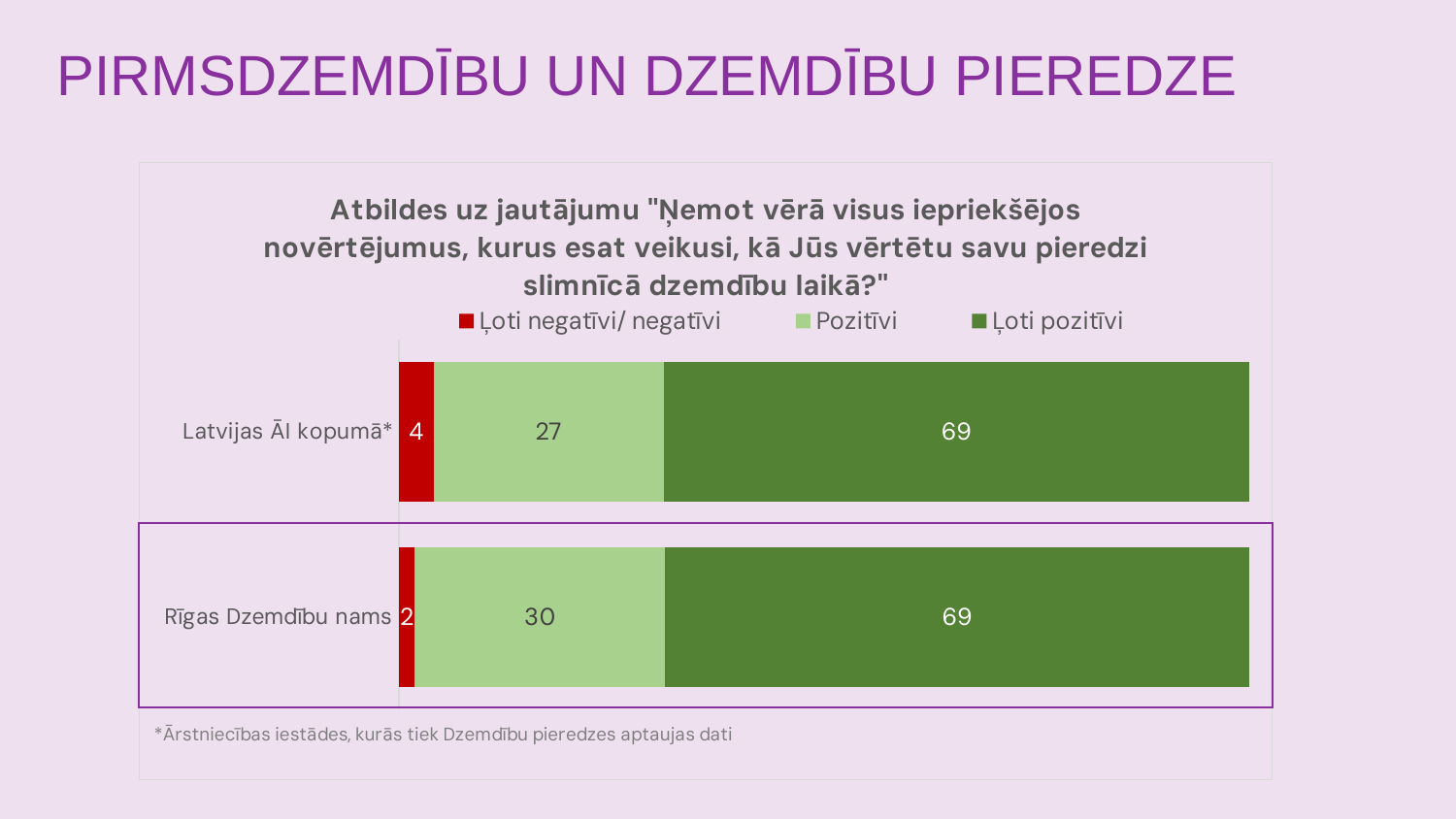

Pirmsdzemdību un dzemdību pieredze

### Chart: Atbildes uz jautājumu "Ņemot vērā visus iepriekšējos novērtējumus, kurus esat veikusi, kā Jūs vērtētu savu pieredzi slimnīcā dzemdību laikā?"

| Category | Ļoti negatīvi/ negatīvi | Pozitīvi | Ļoti pozitīvi |
|---|---|---|---|
| Latvijas ĀI kopumā* | 4.1 | 27.0 | 68.9 |
| Rīgas Dzemdību nams | 1.8 | 29.5 | 68.8 |